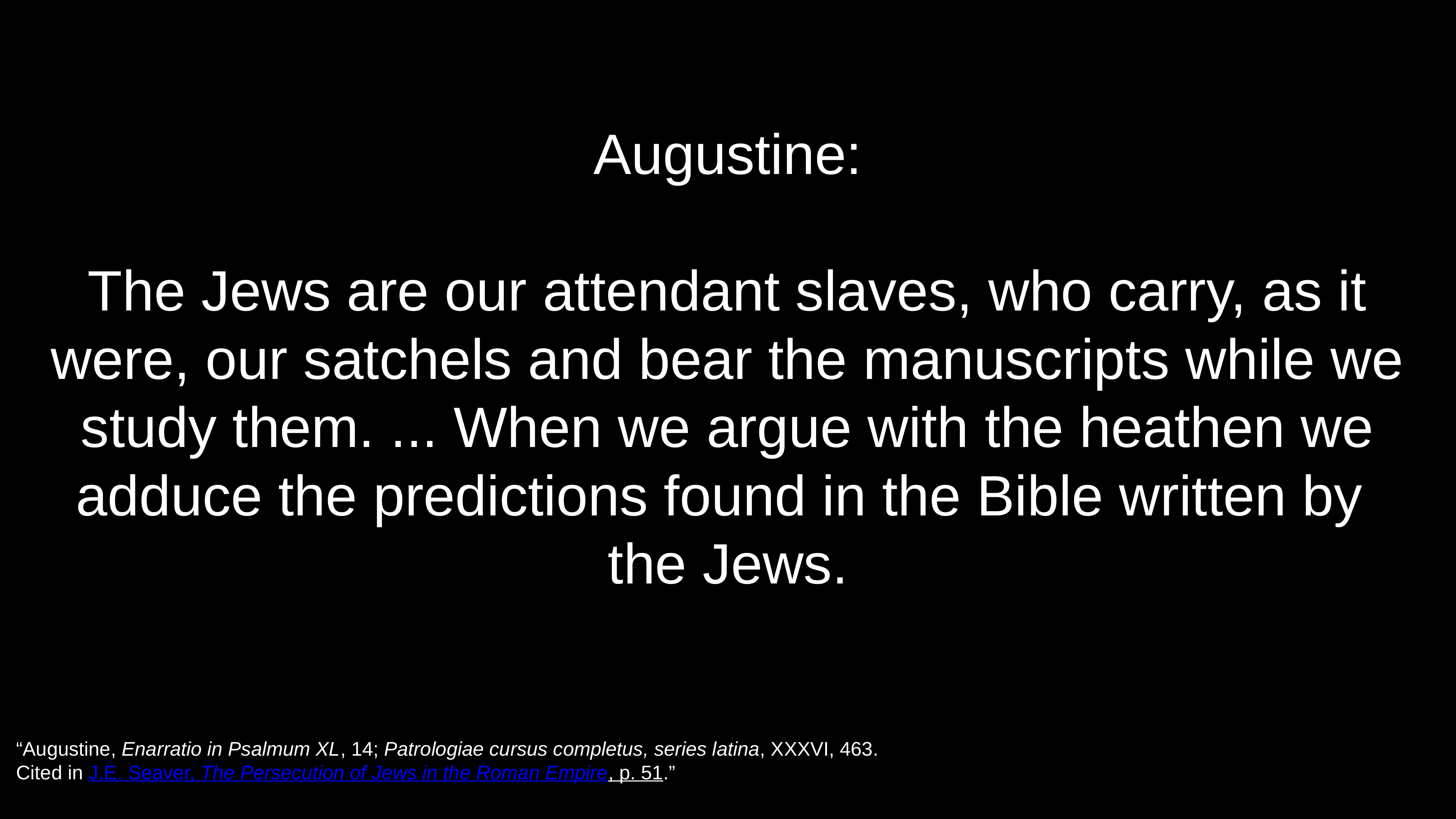

# Augustine:

The Jews are our attendant slaves, who carry, as it were, our satchels and bear the manuscripts while we study them. ... When we argue with the heathen we adduce the predictions found in the Bible written by
the Jews.

“Augustine, Enarratio in Psalmum XL, 14; Patrologiae cursus completus, series latina, XXXVI, 463. 
Cited in J.E. Seaver, The Persecution of Jews in the Roman Empire, p. 51.”